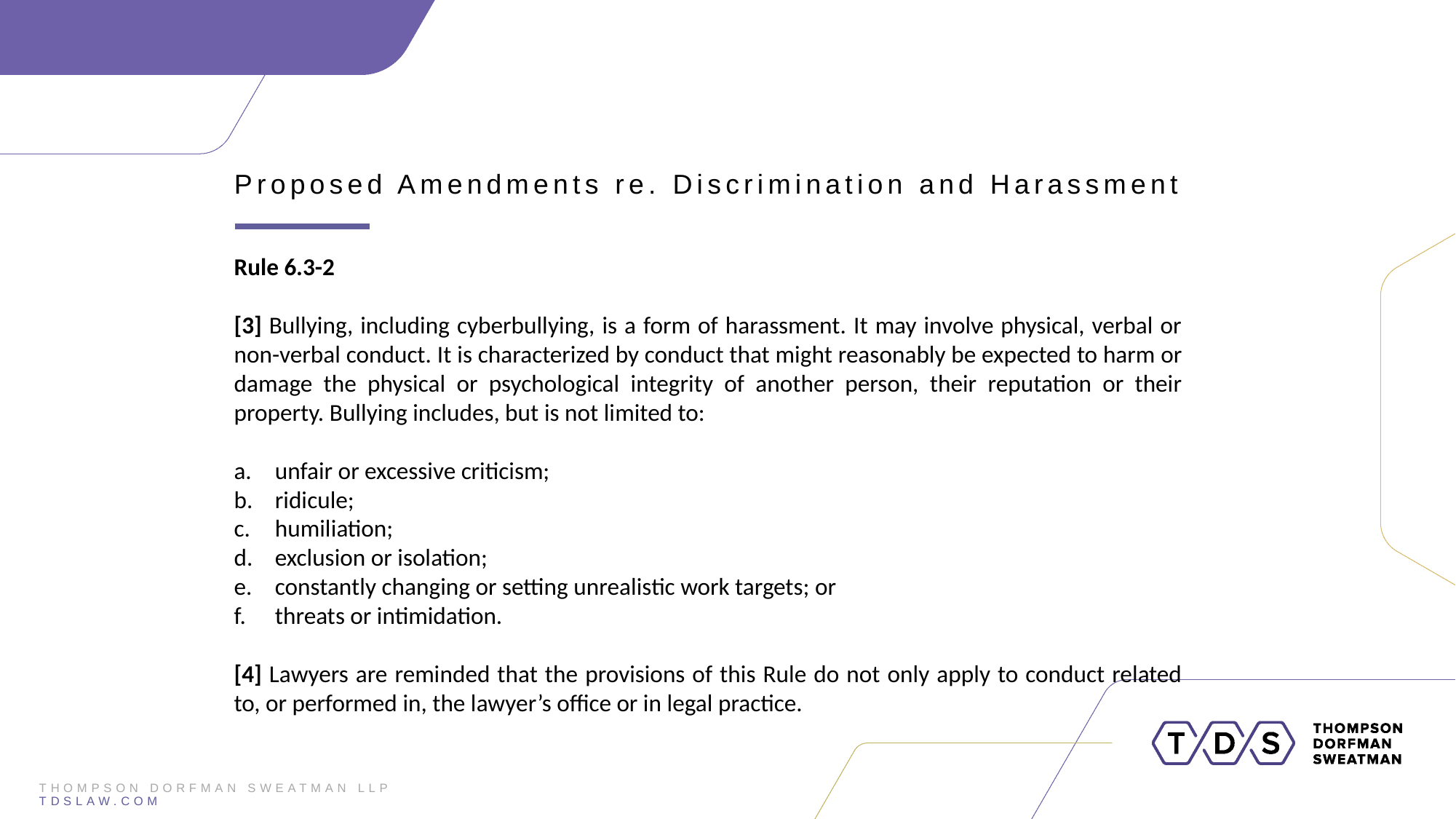

Proposed Amendments re. Discrimination and Harassment
Rule 6.3-2

[3] Bullying, including cyberbullying, is a form of harassment. It may involve physical, verbal or non-verbal conduct. It is characterized by conduct that might reasonably be expected to harm or damage the physical or psychological integrity of another person, their reputation or their property. Bullying includes, but is not limited to:

unfair or excessive criticism;
ridicule;
humiliation;
exclusion or isolation;
constantly changing or setting unrealistic work targets; or
threats or intimidation.

[4] Lawyers are reminded that the provisions of this Rule do not only apply to conduct related to, or performed in, the lawyer’s office or in legal practice.